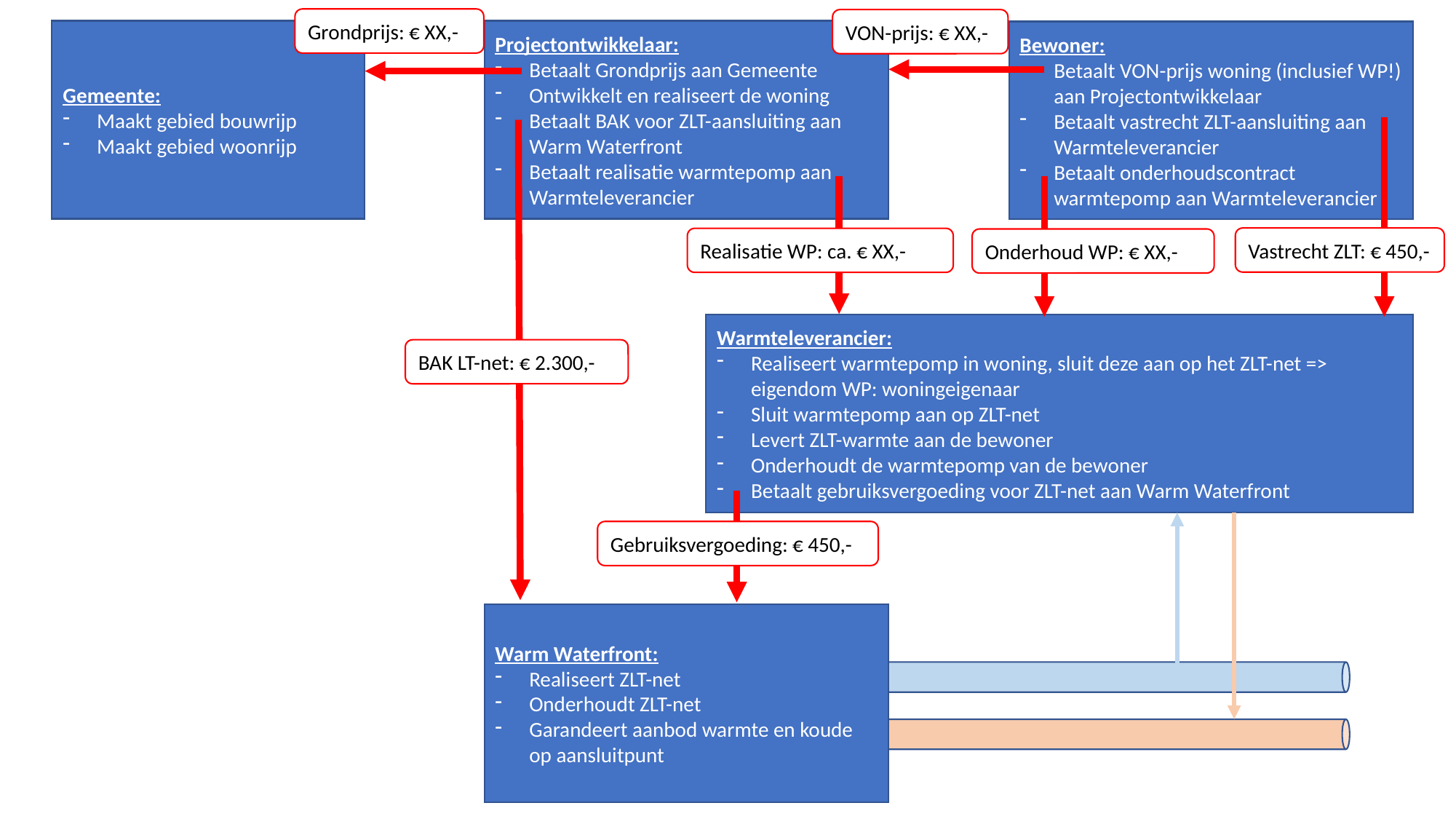

Grondprijs: € XX,-
VON-prijs: € XX,-
Gemeente:
Maakt gebied bouwrijp
Maakt gebied woonrijp
Projectontwikkelaar:
Betaalt Grondprijs aan Gemeente
Ontwikkelt en realiseert de woning
Betaalt BAK voor ZLT-aansluiting aan Warm Waterfront
Betaalt realisatie warmtepomp aan Warmteleverancier
Bewoner:
Betaalt VON-prijs woning (inclusief WP!) aan Projectontwikkelaar
Betaalt vastrecht ZLT-aansluiting aan Warmteleverancier
Betaalt onderhoudscontract warmtepomp aan Warmteleverancier
Vastrecht ZLT: € 450,-
Realisatie WP: ca. € XX,-
Onderhoud WP: € XX,-
Warmteleverancier:
Realiseert warmtepomp in woning, sluit deze aan op het ZLT-net => eigendom WP: woningeigenaar
Sluit warmtepomp aan op ZLT-net
Levert ZLT-warmte aan de bewoner
Onderhoudt de warmtepomp van de bewoner
Betaalt gebruiksvergoeding voor ZLT-net aan Warm Waterfront
BAK LT-net: € 2.300,-

Gebruiksvergoeding: € 450,-
Warm Waterfront:
Realiseert ZLT-net
Onderhoudt ZLT-net
Garandeert aanbod warmte en koude op aansluitpunt